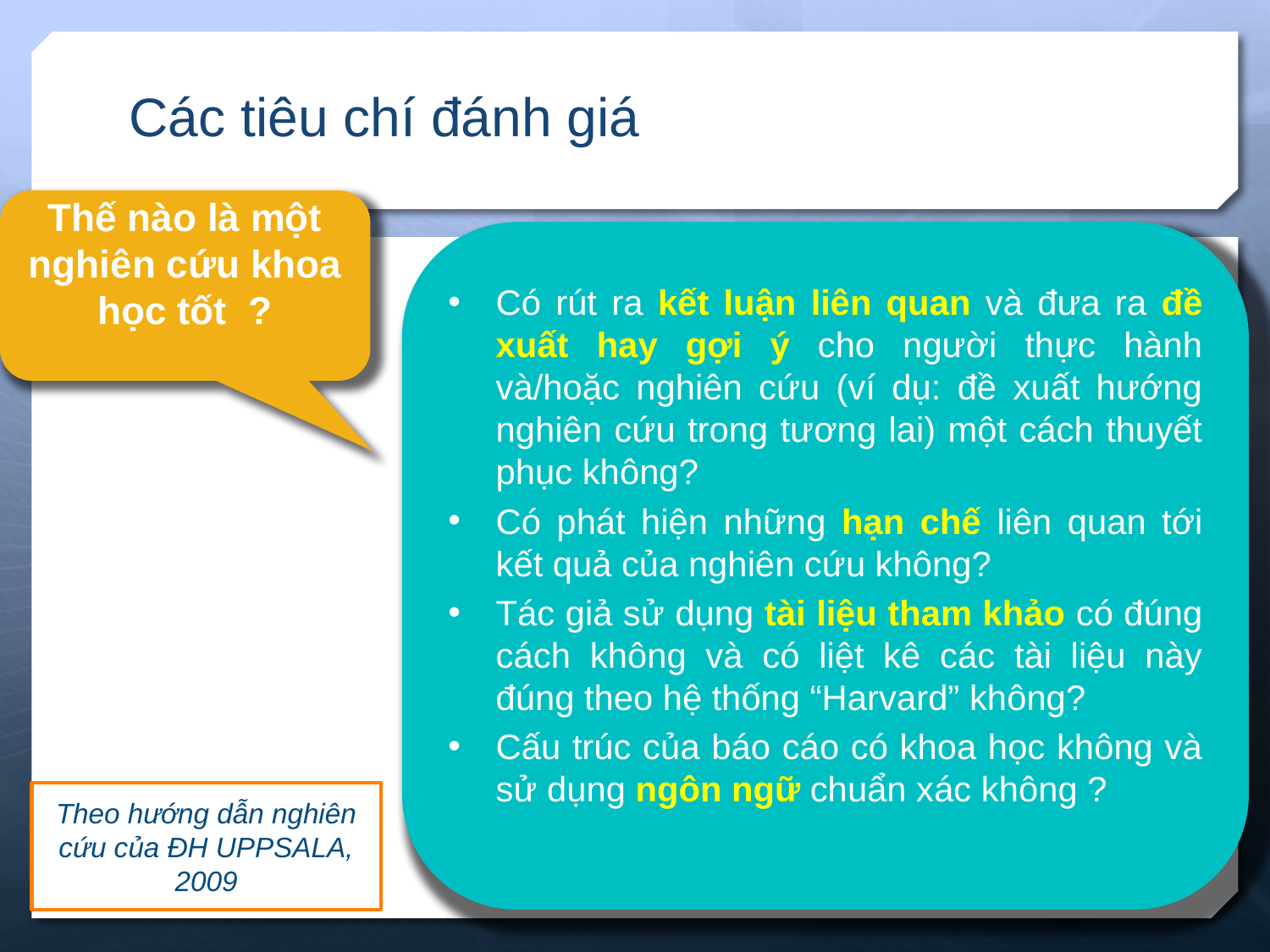

# Các tiêu chí đánh giá
Thế nào là một nghiên cứu khoa học tốt  ?

Có rút ra kết luận liên quan và đưa ra đề xuất hay gợi ý cho người thực hành và/hoặc nghiên cứu (ví dụ: đề xuất hướng nghiên cứu trong tương lai) một cách thuyết phục không?
Có phát hiện những hạn chế liên quan tới kết quả của nghiên cứu không?
Tác giả sử dụng tài liệu tham khảo có đúng cách không và có liệt kê các tài liệu này đúng theo hệ thống “Harvard” không?
Cấu trúc của báo cáo có khoa học không và sử dụng ngôn ngữ chuẩn xác không ?

Theo hướng dẫn nghiên cứu của ĐH UPPSALA, 2009
14